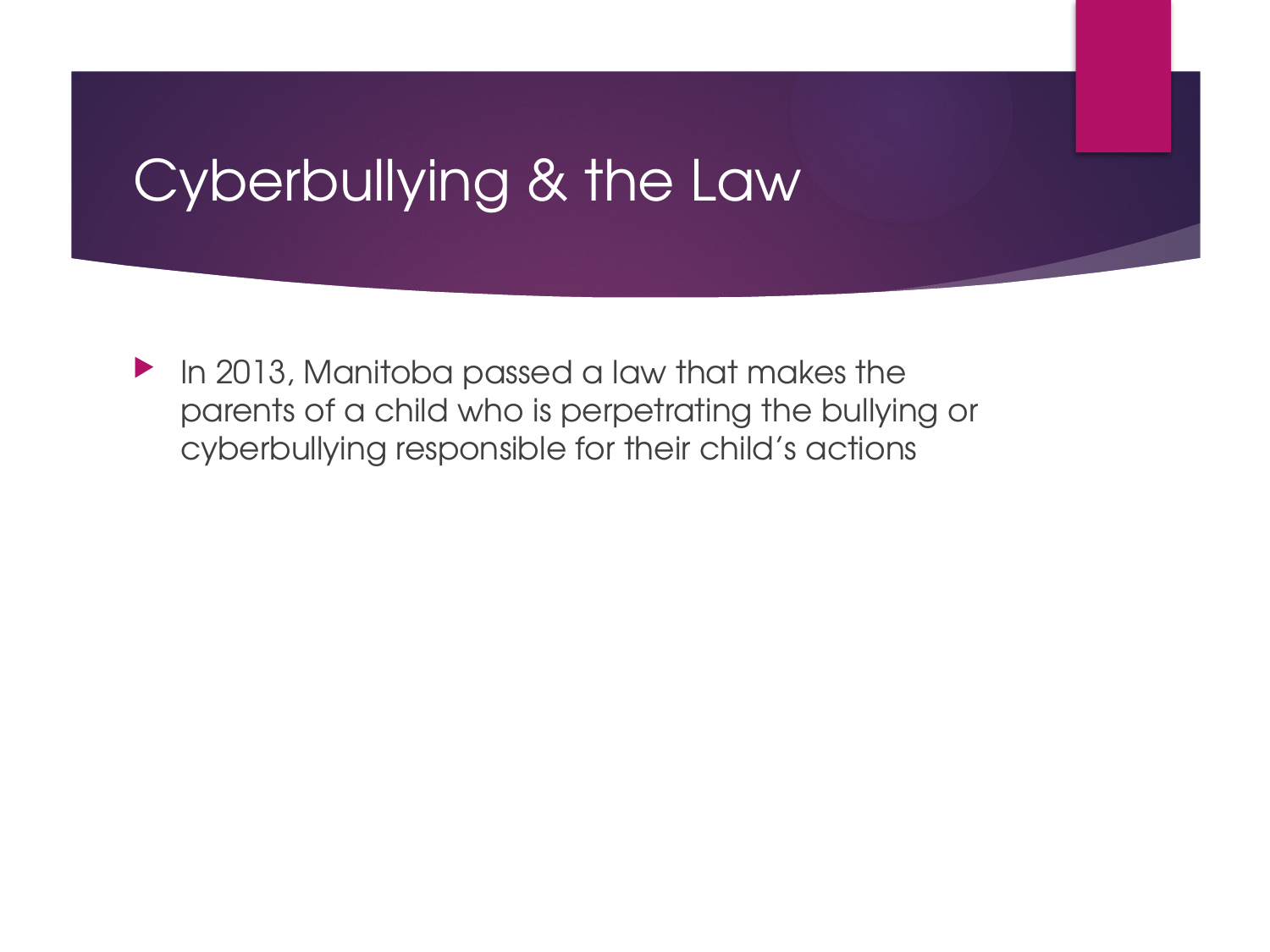

# Cyberbullying & the Law
In 2013, Manitoba passed a law that makes the parents of a child who is perpetrating the bullying or cyberbullying responsible for their child’s actions